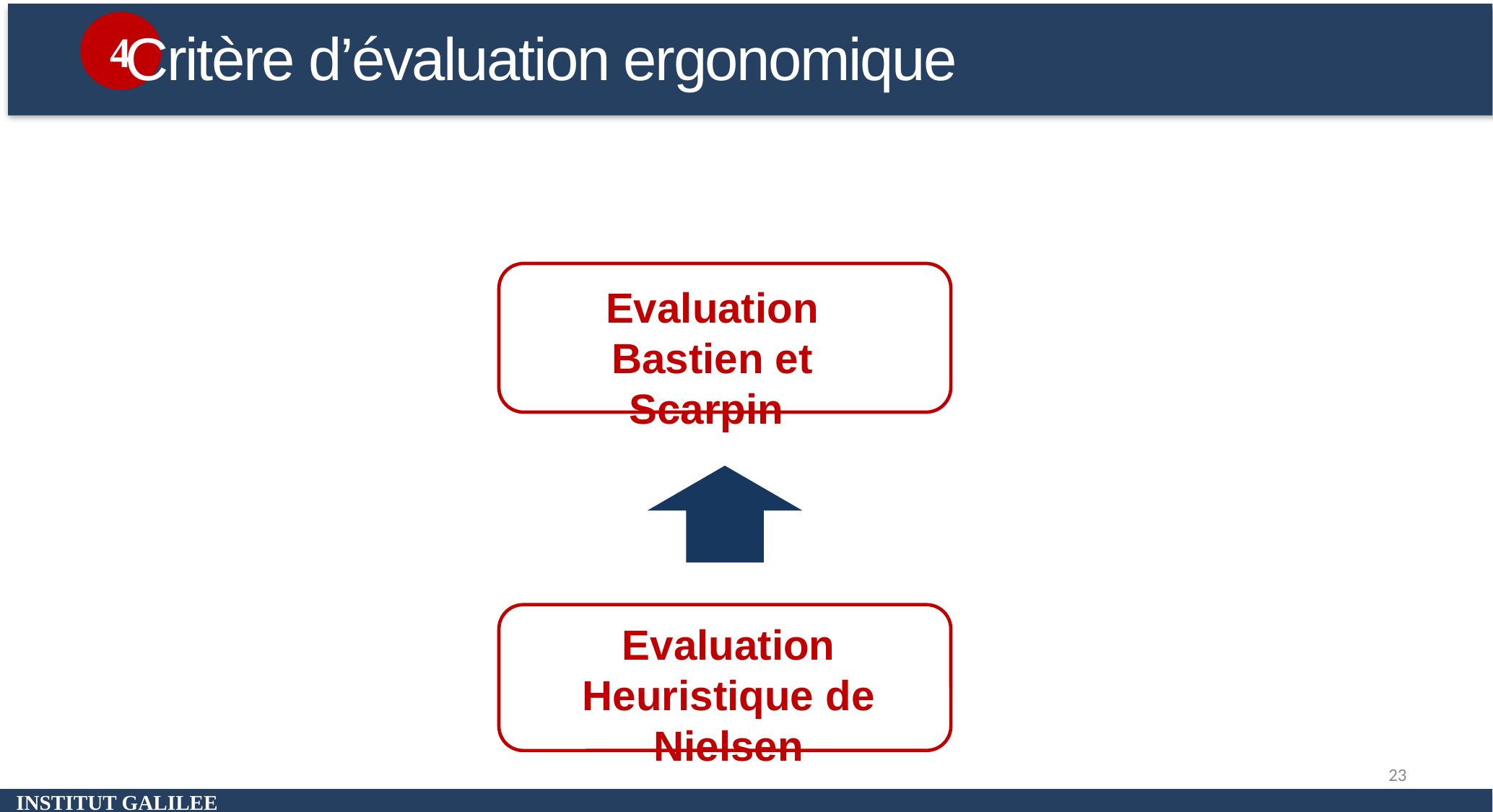

4
Critère d’évaluation ergonomique

Evaluation Bastien et Scarpin

Evaluation Heuristique de Nielsen
23
INSTITUT GALILEE